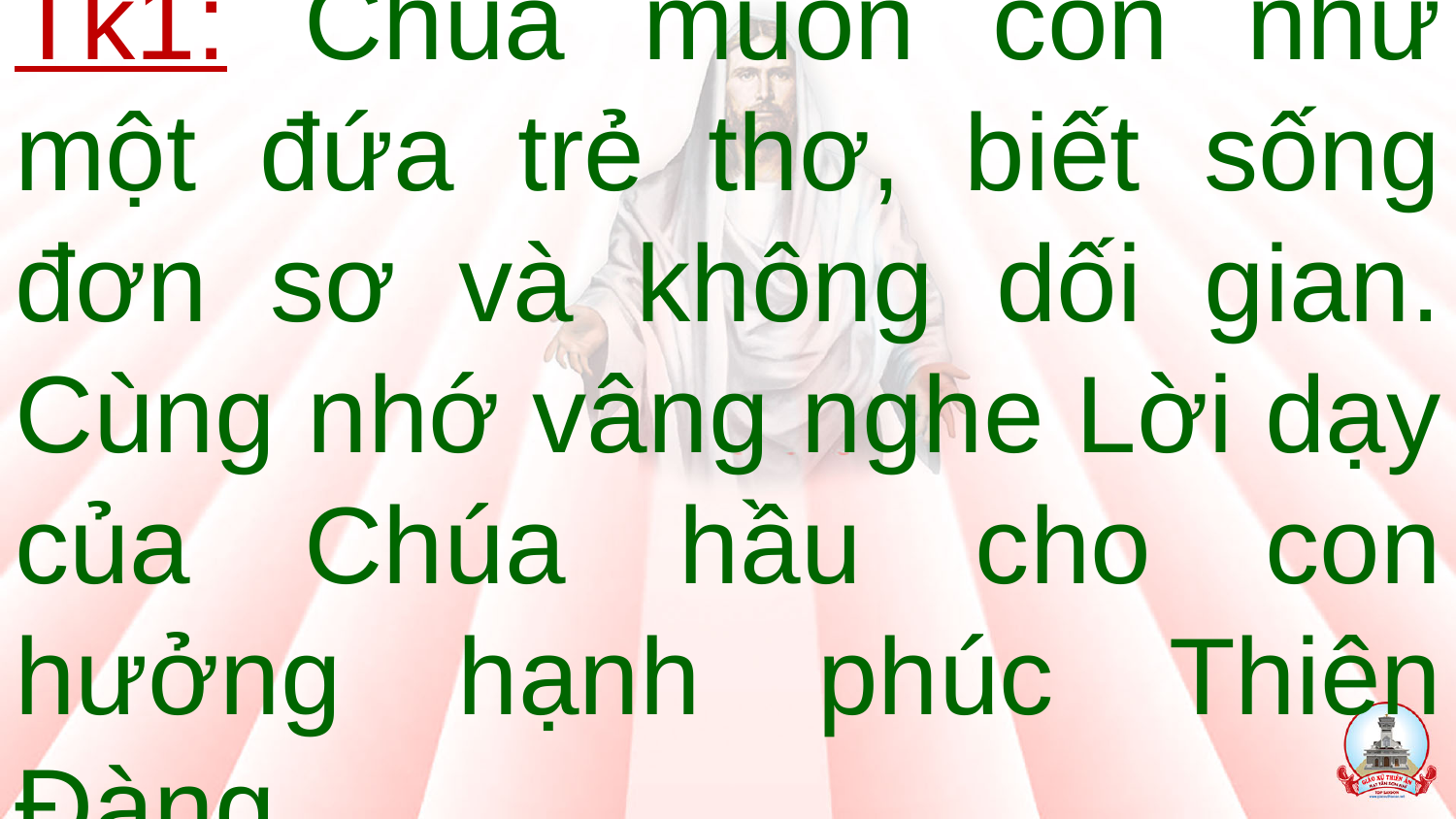

# Tk1: Chúa muốn con như một đứa trẻ thơ, biết sống đơn sơ và không dối gian. Cùng nhớ vâng nghe Lời dạy của Chúa hầu cho con hưởng hạnh phúc Thiên Đàng.